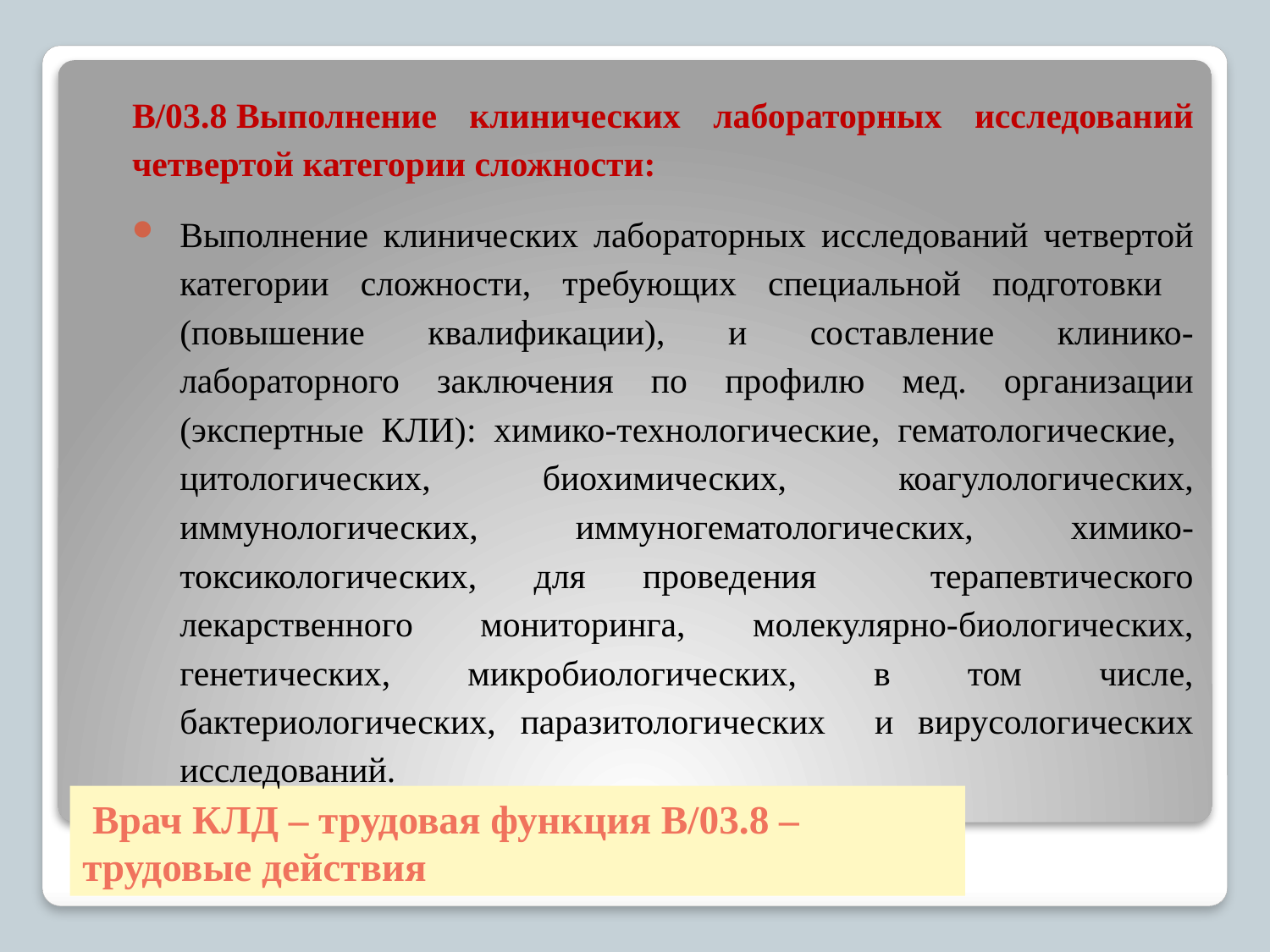

В/03.8 Выполнение клинических лабораторных исследований четвертой категории сложности:
Выполнение клинических лабораторных исследований четвертой категории сложности, требующих специальной подготовки  (повышение квалификации), и составление клинико-лабораторного заключения по профилю мед. организации (экспертные КЛИ): химико-технологические, гематологические,  цитологических, биохимических, коагулологических, иммунологических, иммуногематологических, химико-токсикологических, для проведения  терапевтического лекарственного мониторинга, молекулярно-биологических, генетических, микробиологических, в том числе, бактериологических, паразитологических  и вирусологических исследований.

# Врач КЛД – трудовая функция В/03.8 – трудовые действия